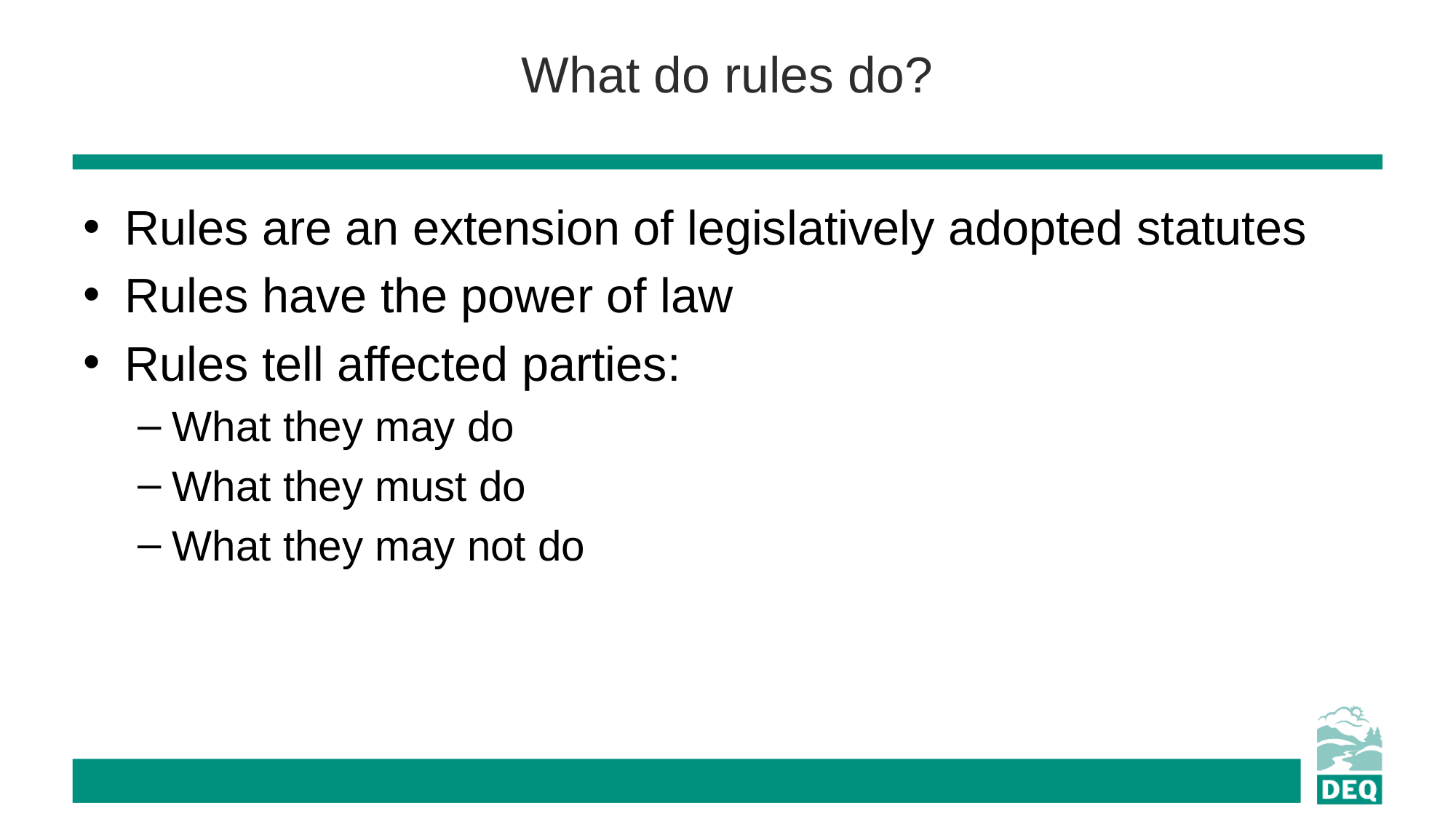

# What do rules do?
Rules are an extension of legislatively adopted statutes
Rules have the power of law
Rules tell affected parties:
What they may do
What they must do
What they may not do